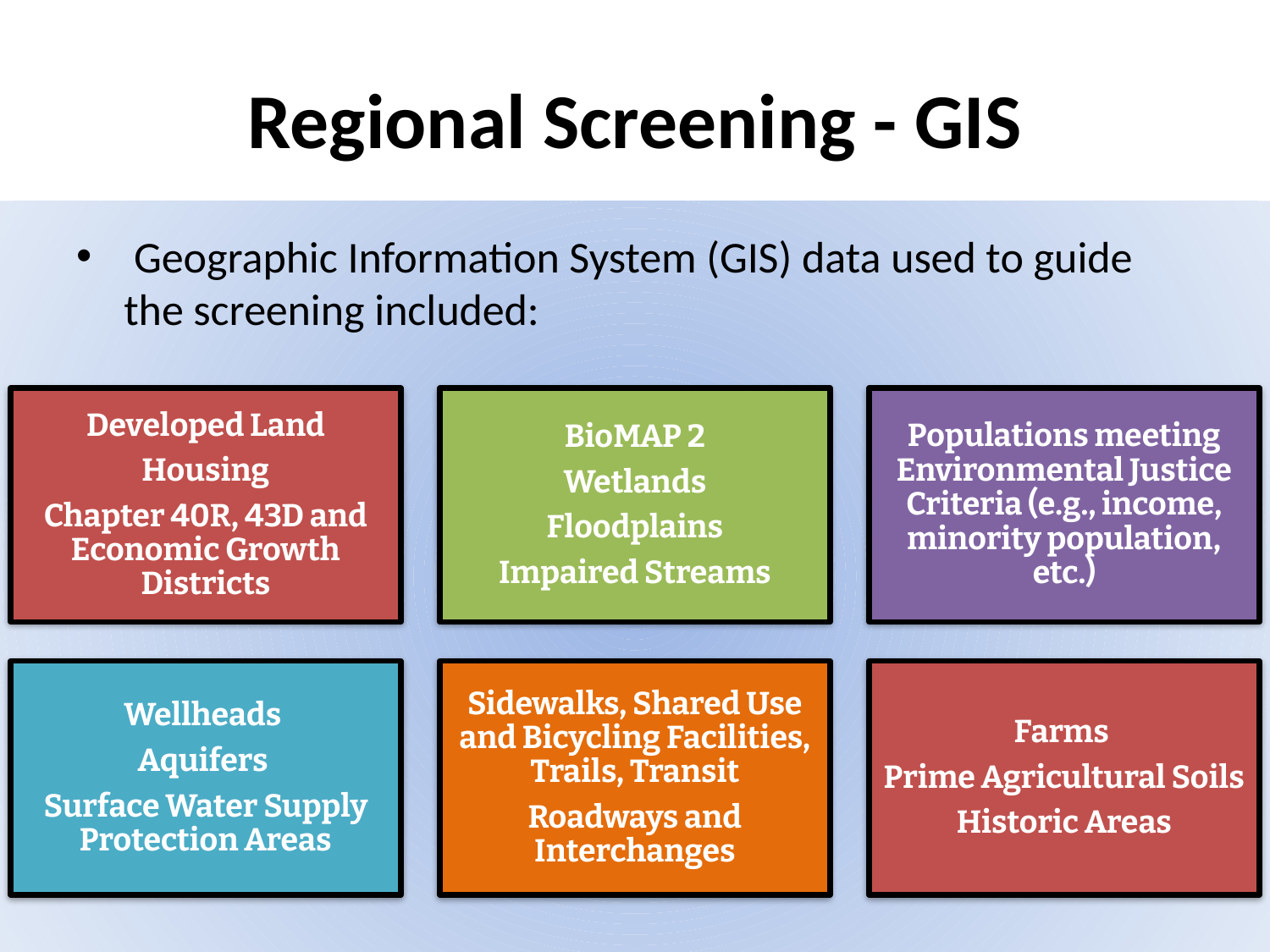

Regional Screening - GIS

 Geographic Information System (GIS) data used to guide the screening included:

Developed Land
Housing
Chapter 40R, 43D and Economic Growth Districts
BioMAP 2
Wetlands
Floodplains
Impaired Streams
Populations meeting Environmental Justice Criteria (e.g., income, minority population, etc.)
Wellheads
Aquifers
Surface Water Supply Protection Areas
Sidewalks, Shared Use and Bicycling Facilities, Trails, Transit
Roadways and Interchanges
Farms
Prime Agricultural Soils
Historic Areas